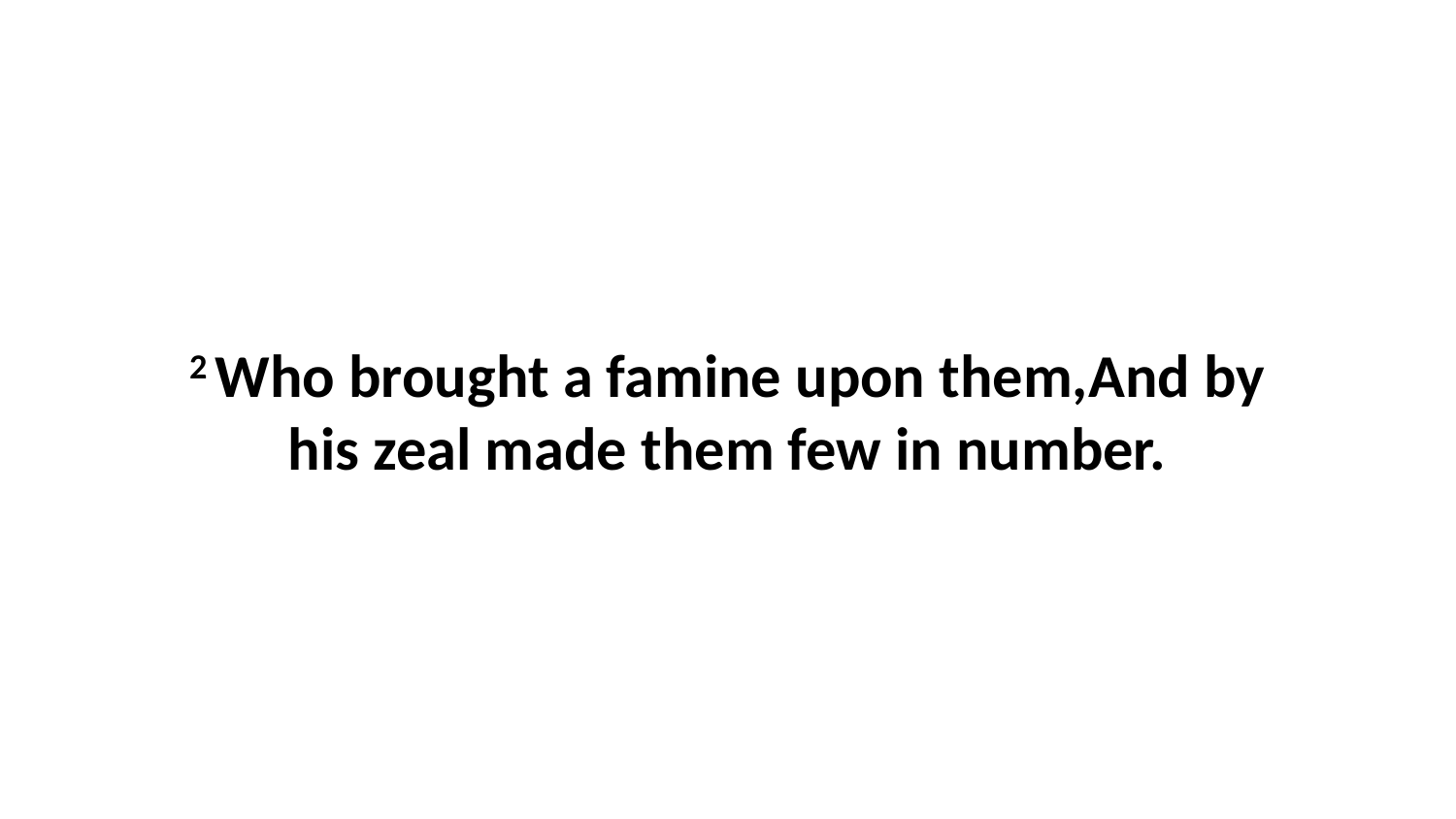

2 Who brought a famine upon them,And by his zeal made them few in number.